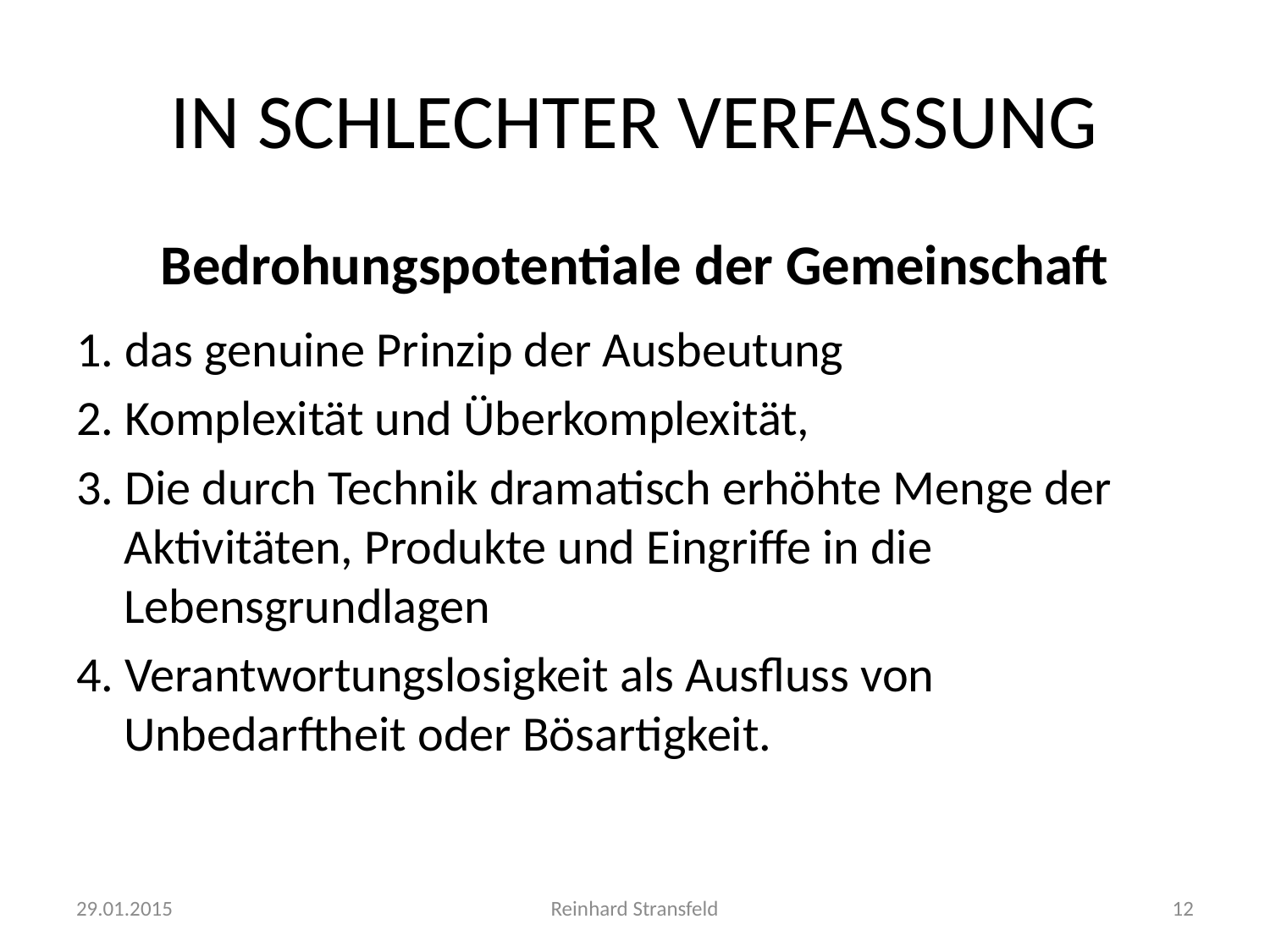

# IN SCHLECHTER VERFASSUNG
Bedrohungspotentiale der Gemeinschaft
1. das genuine Prinzip der Ausbeutung
2. Komplexität und Überkomplexität,
3. Die durch Technik dramatisch erhöhte Menge der Aktivitäten, Produkte und Eingriffe in die Lebensgrundlagen
4. Verantwortungslosigkeit als Ausfluss von Unbedarftheit oder Bösartigkeit.

29.01.2015
Reinhard Stransfeld
12